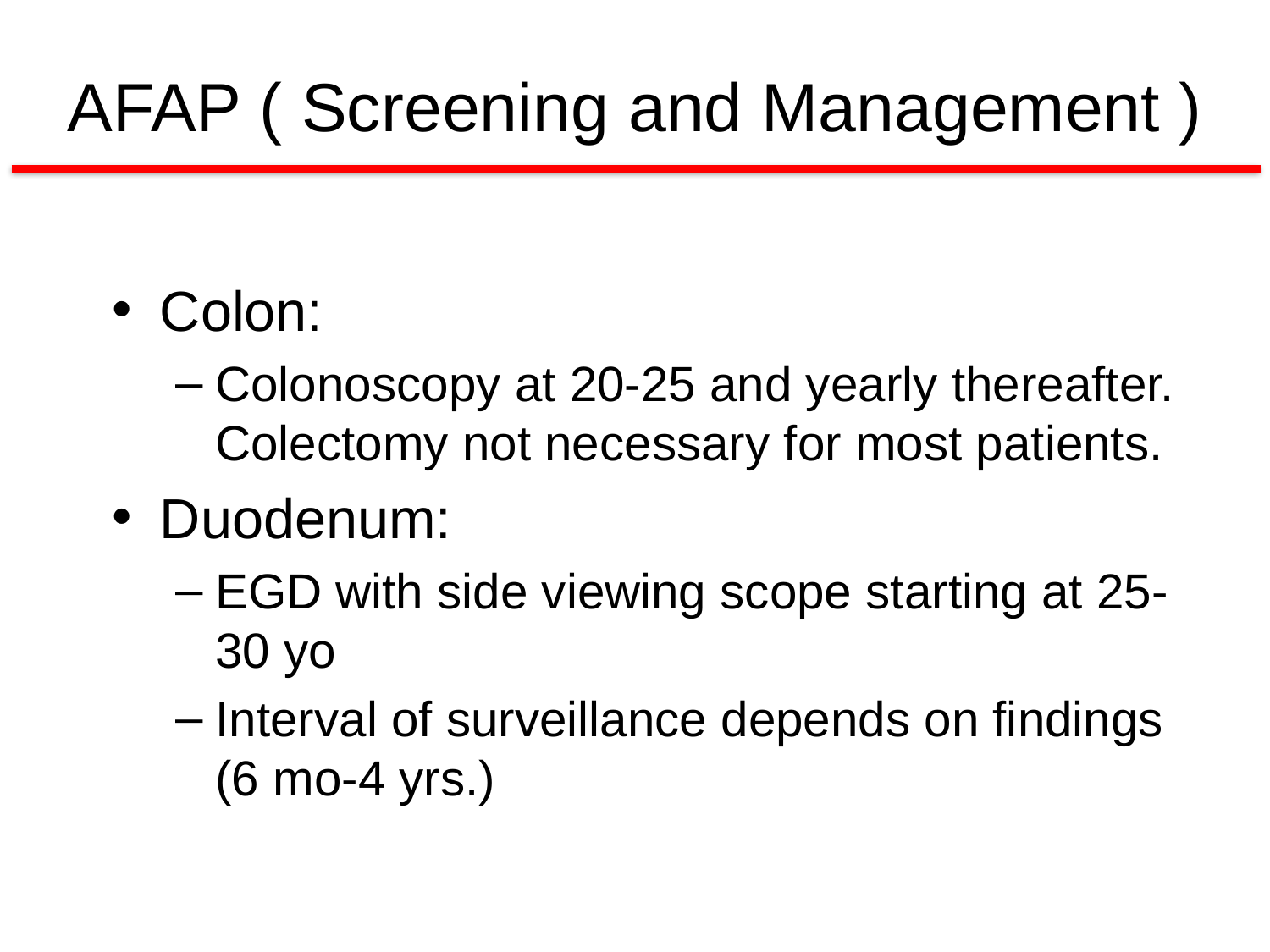

# AFAP ( Screening and Management )
Colon:
Colonoscopy at 20-25 and yearly thereafter. Colectomy not necessary for most patients.
Duodenum:
EGD with side viewing scope starting at 25-30 yo
Interval of surveillance depends on findings (6 mo-4 yrs.)